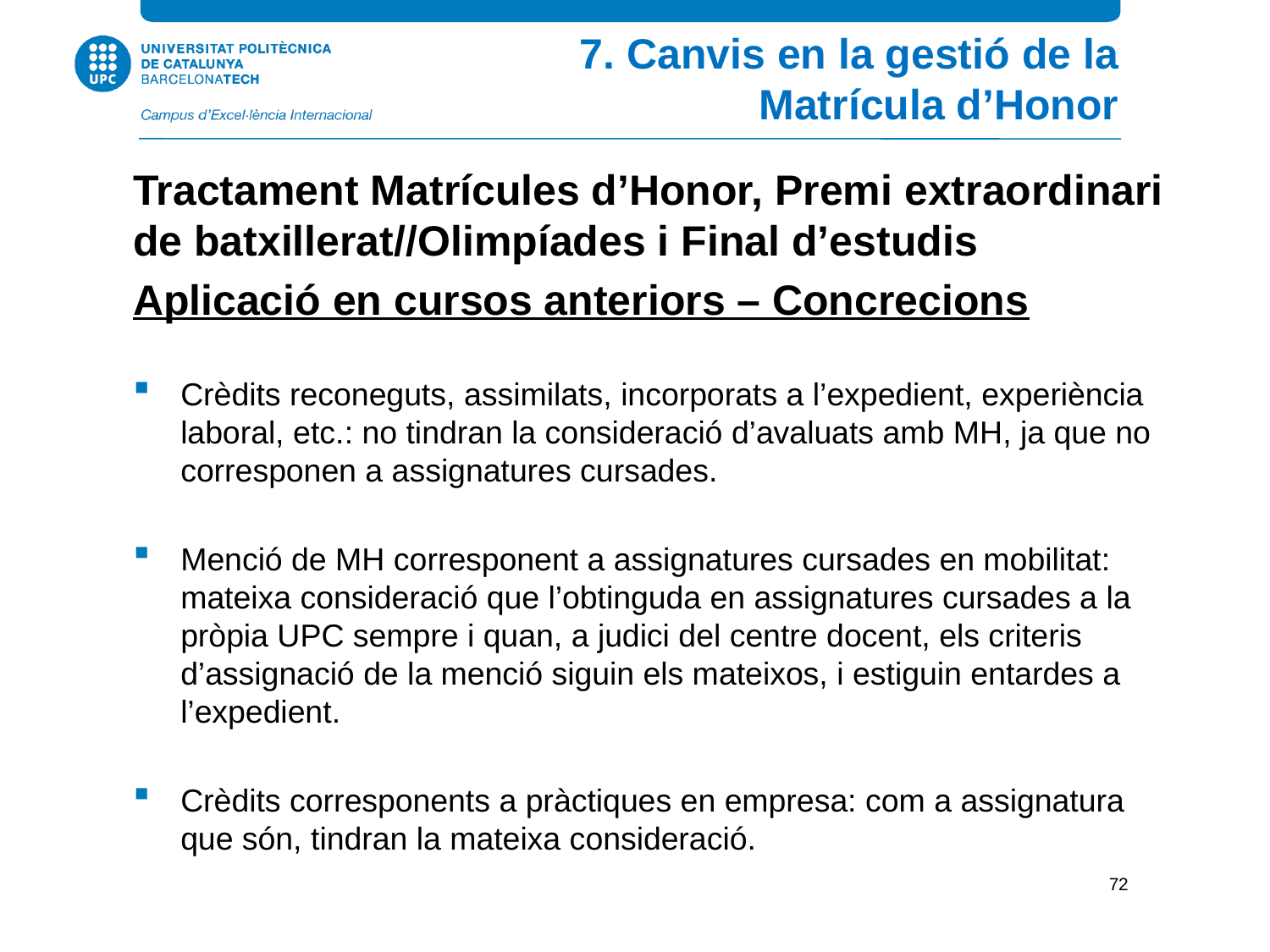

7. Canvis en la gestió de la Matrícula d’Honor

Tractament Matrícules d’Honor, Premi extraordinari de batxillerat//Olimpíades i Final d’estudis
Aplicació en cursos anteriors – Concrecions

Crèdits reconeguts, assimilats, incorporats a l’expedient, experiència laboral, etc.: no tindran la consideració d’avaluats amb MH, ja que no corresponen a assignatures cursades.

Menció de MH corresponent a assignatures cursades en mobilitat: mateixa consideració que l’obtinguda en assignatures cursades a la pròpia UPC sempre i quan, a judici del centre docent, els criteris d’assignació de la menció siguin els mateixos, i estiguin entardes a l’expedient.

Crèdits corresponents a pràctiques en empresa: com a assignatura que són, tindran la mateixa consideració.
72